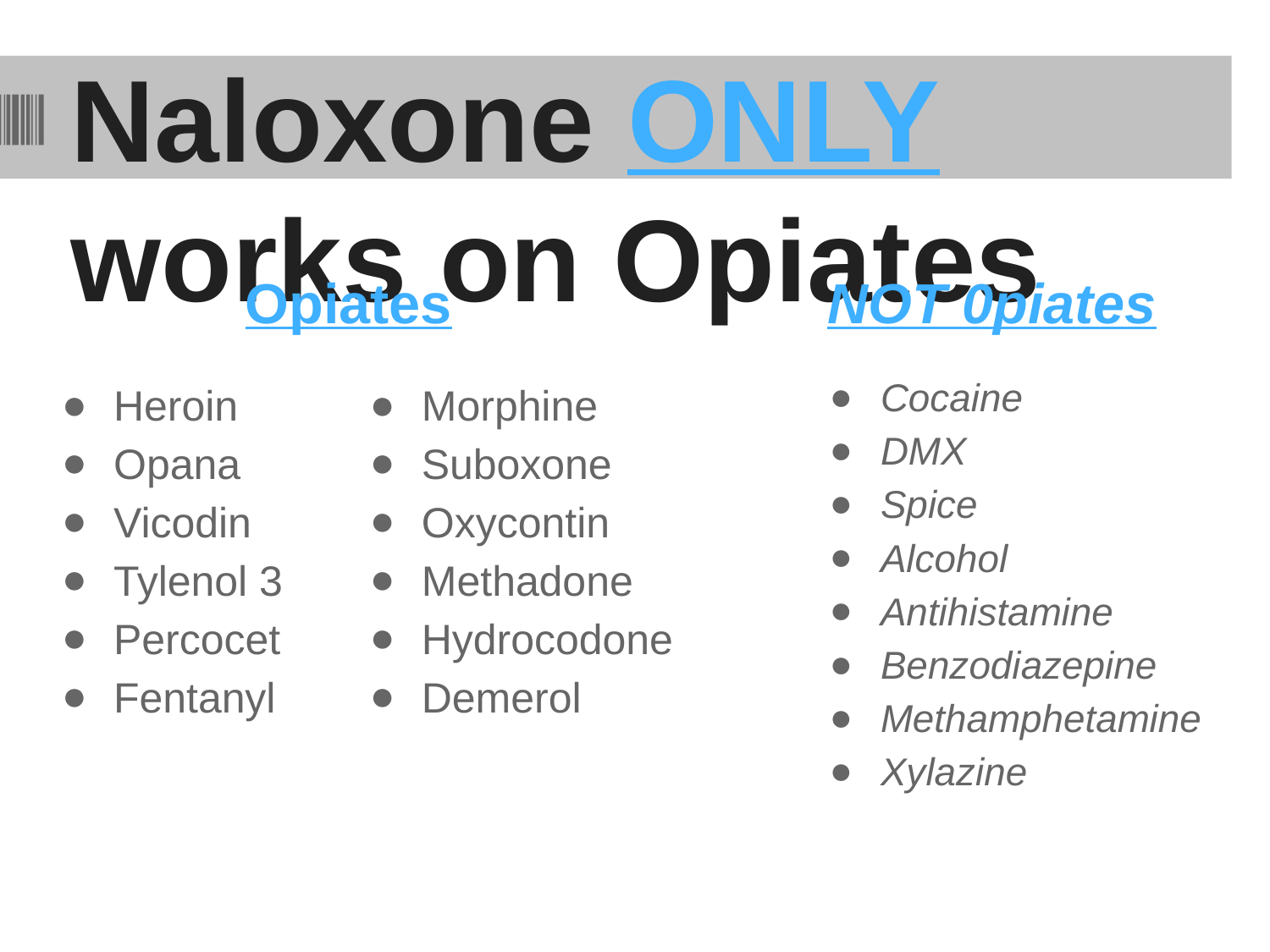

# Naloxone ONLY works on Opiates
Opiates
NOT 0piates
Cocaine
DMX
Spice
Alcohol
Antihistamine
Benzodiazepine
Methamphetamine
Xylazine
Morphine
Suboxone
Oxycontin
Methadone
Hydrocodone
Demerol
Heroin
Opana
Vicodin
Tylenol 3
Percocet
Fentanyl
Should I use Naloxone  If I’m Not Sure What They’ve Taken?